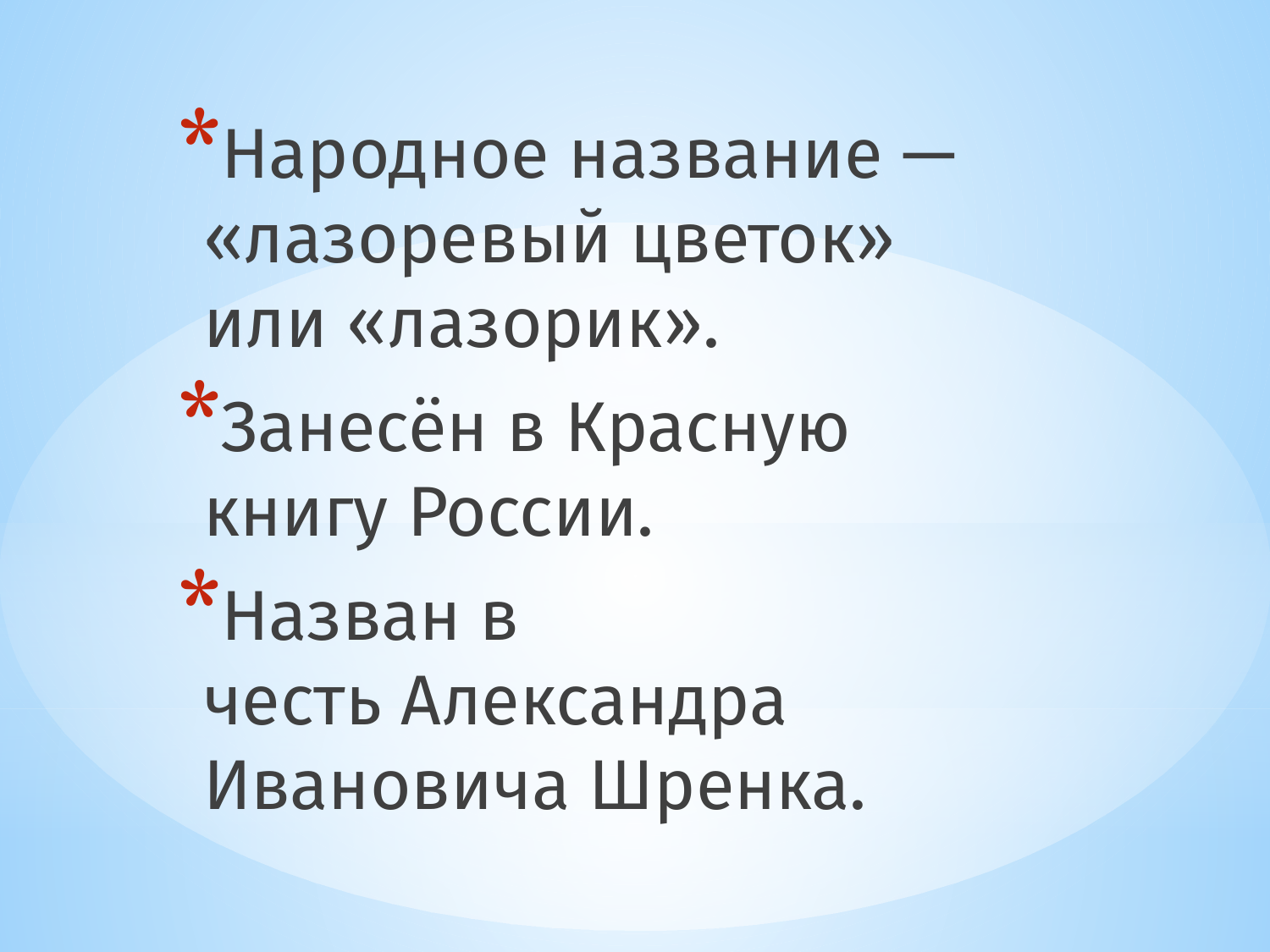

Народное название — «лазоревый цветок» или «лазорик».
Занесён в Красную книгу России.
Назван в честь Александра Ивановича Шренка.